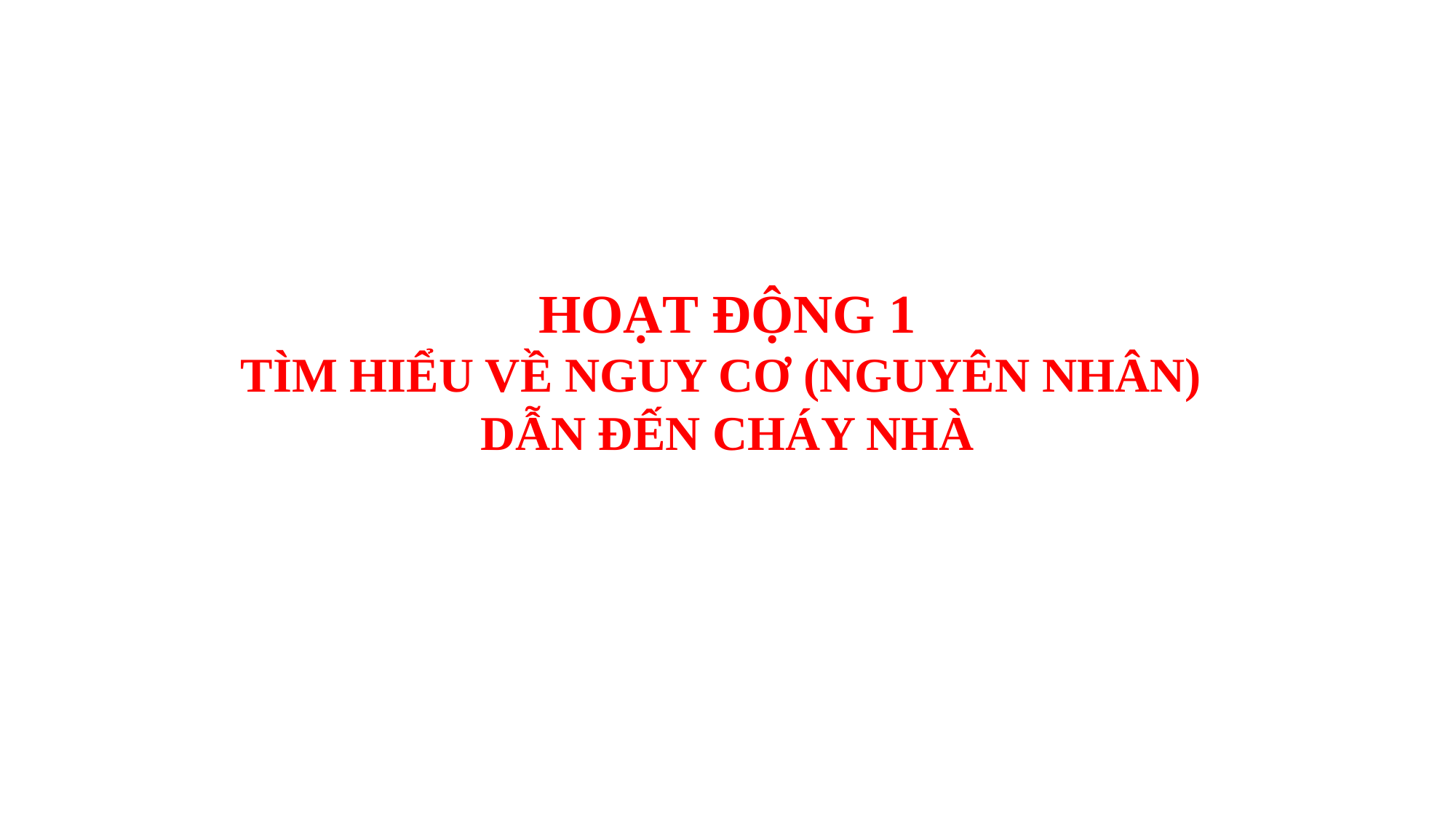

HOẠT ĐỘNG 1
TÌM HIỂU VỀ NGUY CƠ (NGUYÊN NHÂN)
DẪN ĐẾN CHÁY NHÀ